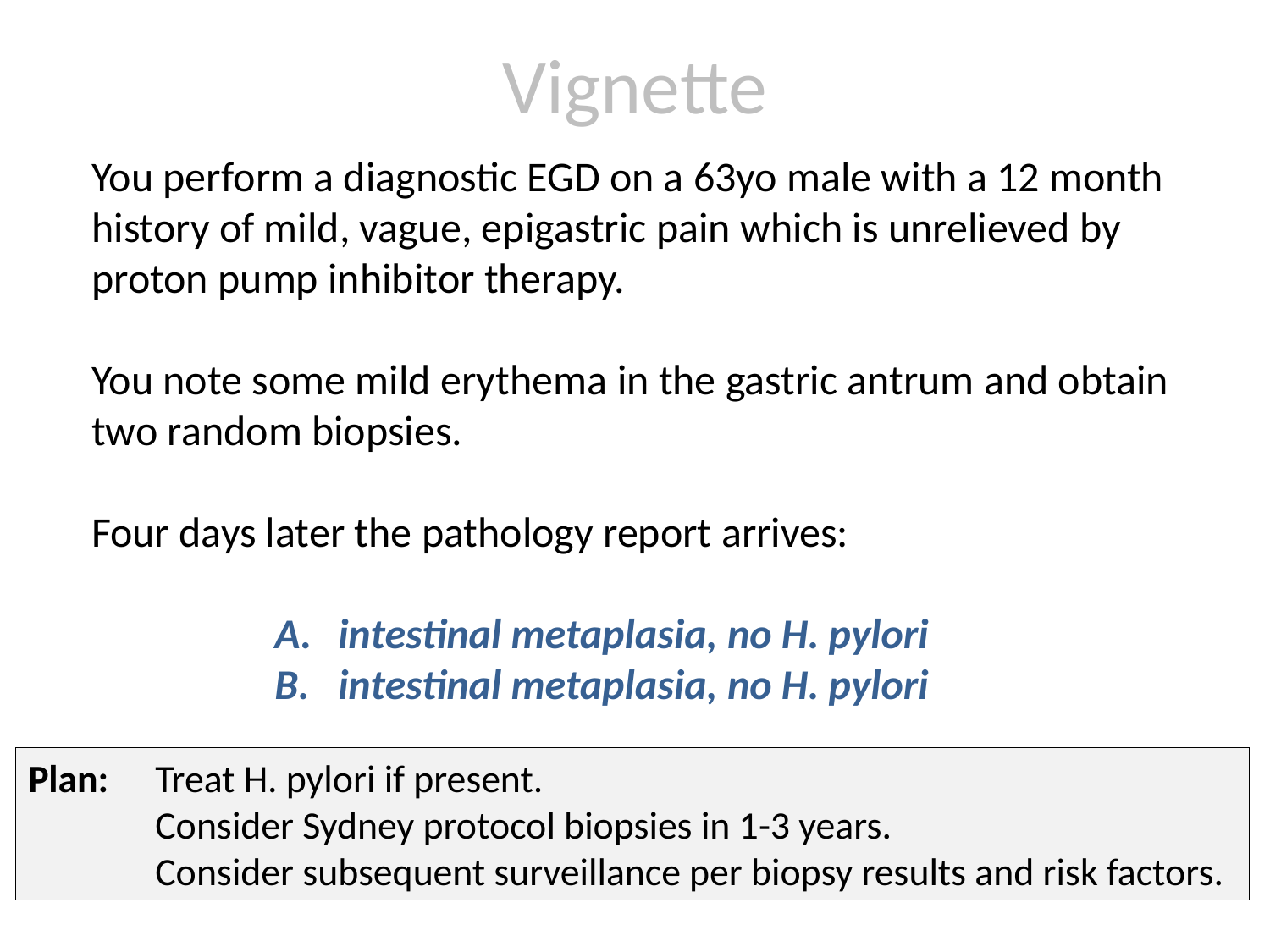

# Vignette
You perform a diagnostic EGD on a 63yo male with a 12 month history of mild, vague, epigastric pain which is unrelieved by proton pump inhibitor therapy.

You note some mild erythema in the gastric antrum and obtain two random biopsies.

Four days later the pathology report arrives:

intestinal metaplasia, no H. pylori
intestinal metaplasia, no H. pylori
Plan: 	Treat H. pylori if present.
	Consider Sydney protocol biopsies in 1-3 years.
 	Consider subsequent surveillance per biopsy results and risk factors.